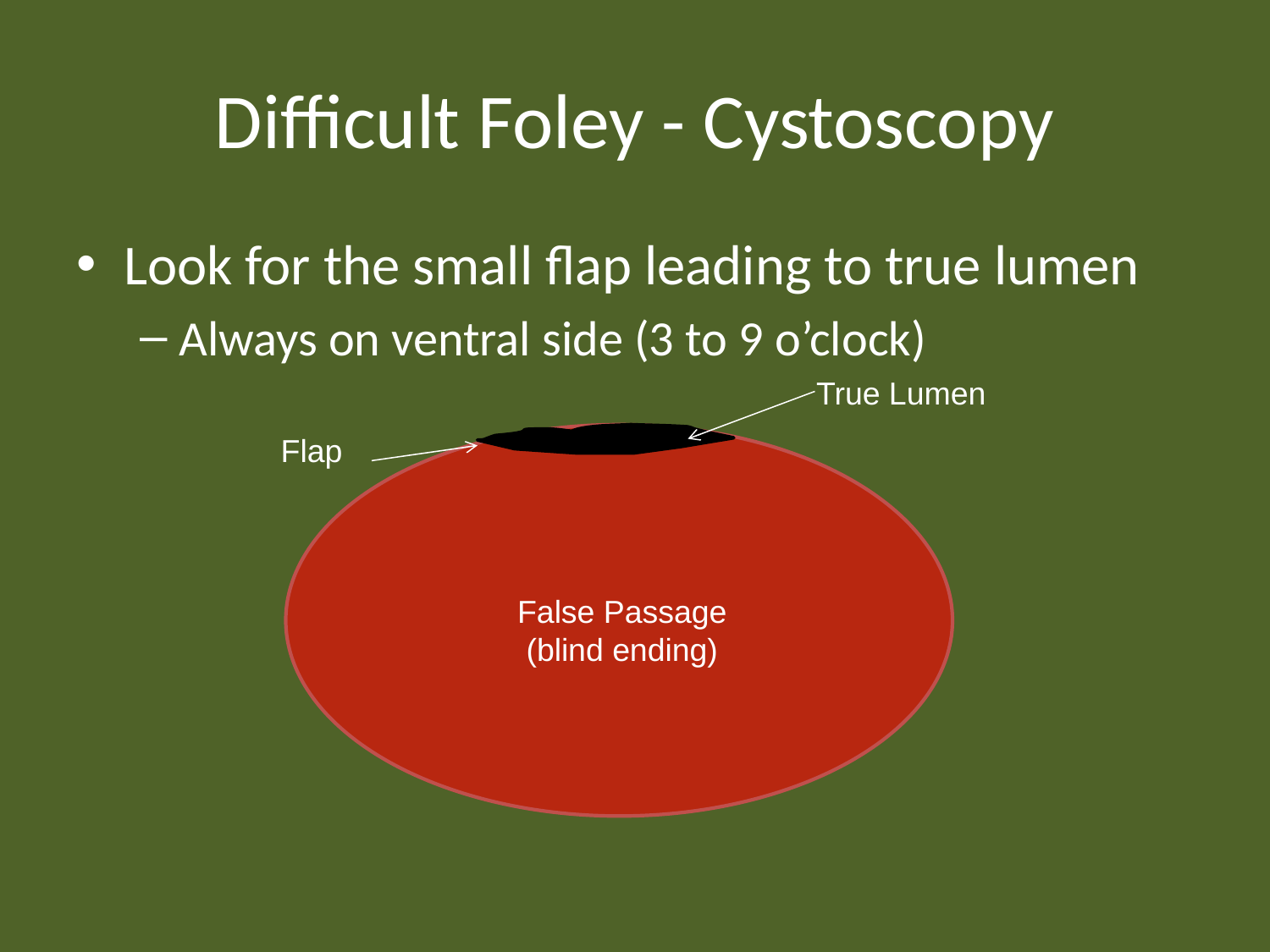

# Difficult Foley - Cystoscopy
Look for the small flap leading to true lumen
Always on ventral side (3 to 9 o’clock)
True Lumen
Flap

False Passage (blind ending)